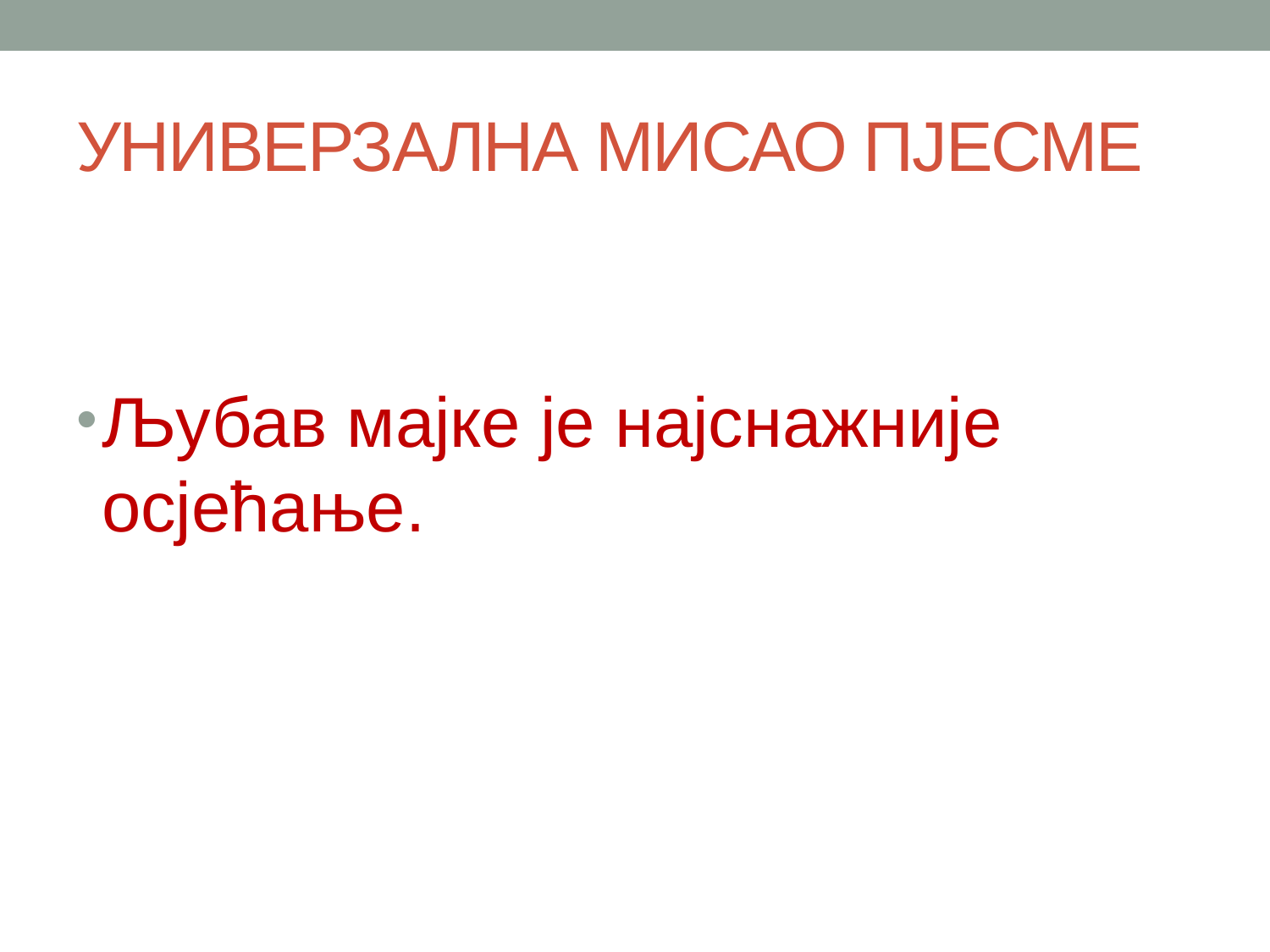

# УНИВЕРЗАЛНА МИСАО ПЈЕСМЕ
Љубав мајке је најснажније осјећање.